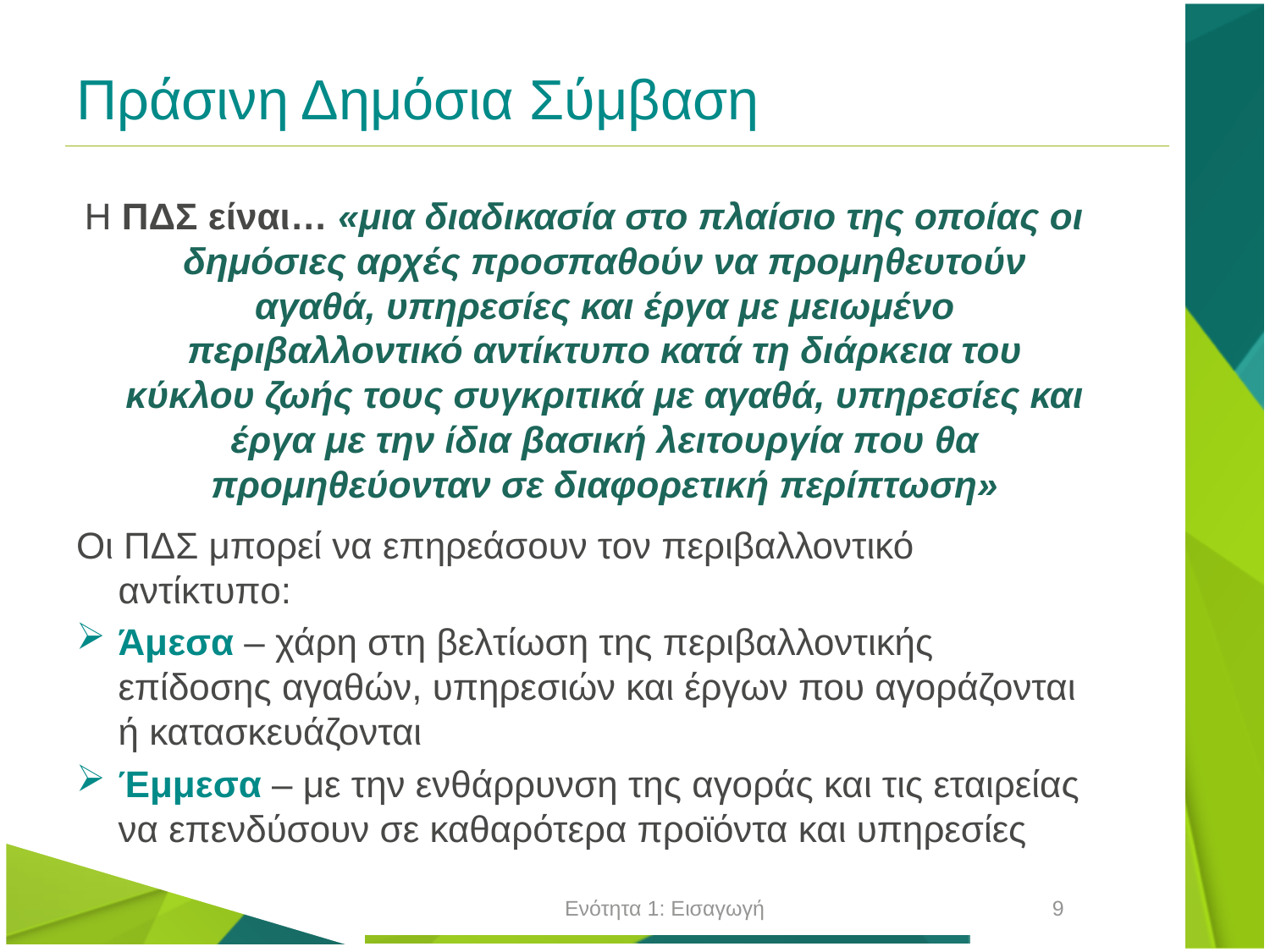

# Πράσινη Δημόσια Σύμβαση
Η ΠΔΣ είναι… «μια διαδικασία στο πλαίσιο της οποίας οι δημόσιες αρχές προσπαθούν να προμηθευτούν αγαθά, υπηρεσίες και έργα με μειωμένο περιβαλλοντικό αντίκτυπο κατά τη διάρκεια του κύκλου ζωής τους συγκριτικά με αγαθά, υπηρεσίες και έργα με την ίδια βασική λειτουργία που θα προμηθεύονταν σε διαφορετική περίπτωση»
Οι ΠΔΣ μπορεί να επηρεάσουν τον περιβαλλοντικό αντίκτυπο:
Άμεσα – χάρη στη βελτίωση της περιβαλλοντικής επίδοσης αγαθών, υπηρεσιών και έργων που αγοράζονται ή κατασκευάζονται
Έμμεσα – με την ενθάρρυνση της αγοράς και τις εταιρείας να επενδύσουν σε καθαρότερα προϊόντα και υπηρεσίες
Ενότητα 1: Εισαγωγή
9